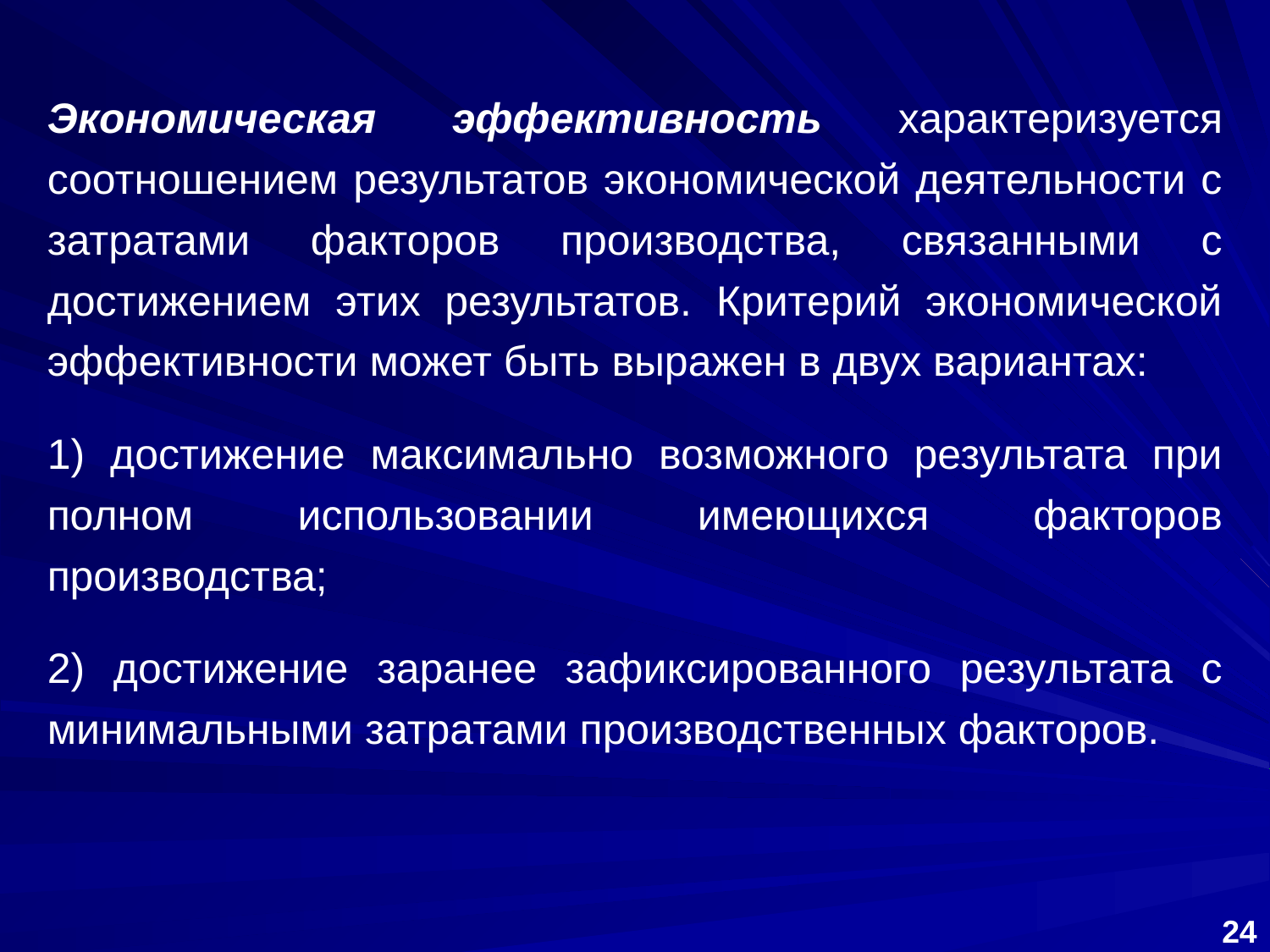

Экономическая эффективность характеризуется соотношением результатов экономической деятельности с затратами факторов производства, связанными с достижением этих результатов. Критерий экономической эффективности может быть выражен в двух вариантах:
1) достижение максимально возможного результата при полном использовании имеющихся факторов производства;
2) достижение заранее зафиксированного результата с минимальными затратами производственных факторов.

24